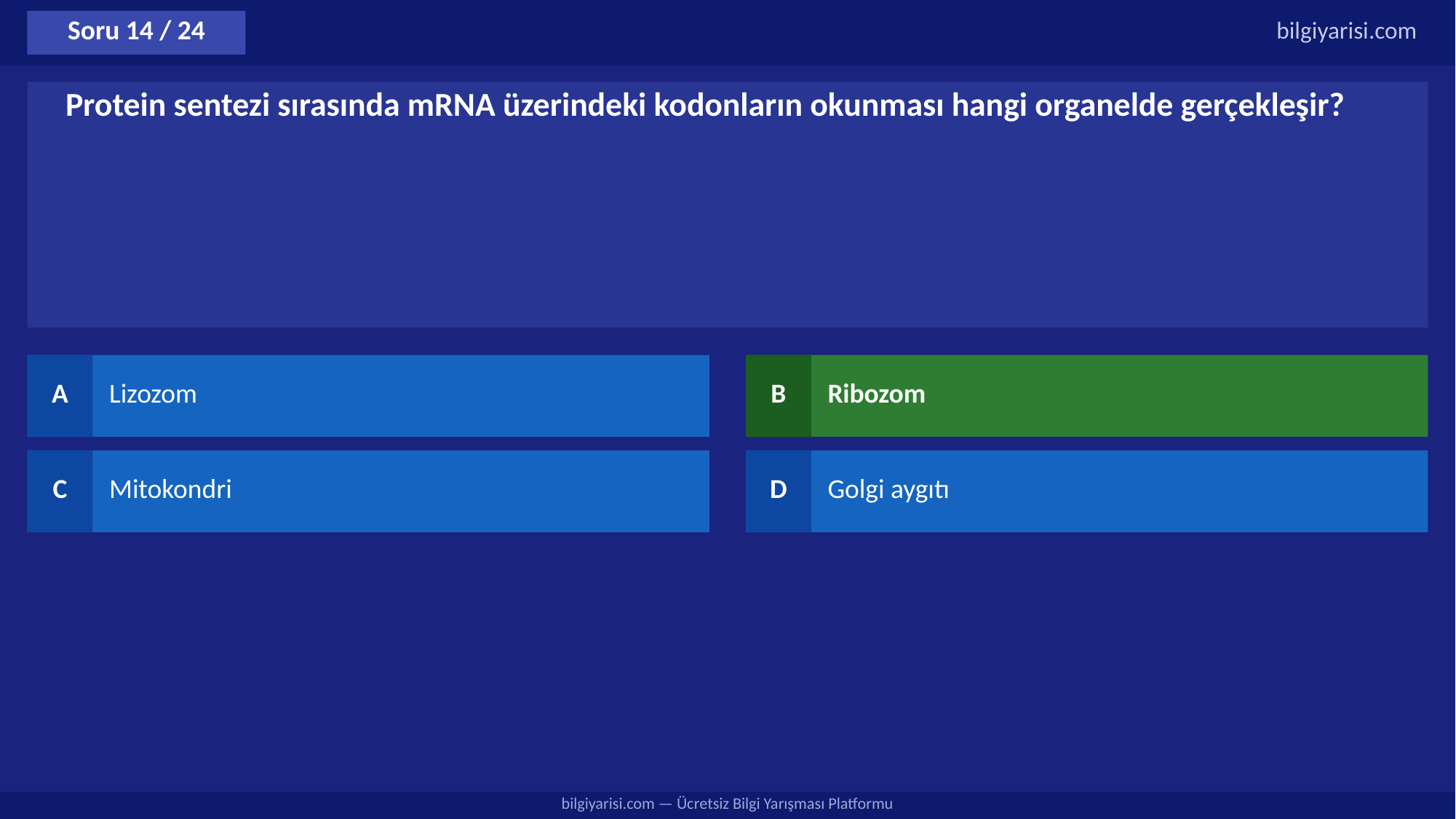

Soru 14 / 24
bilgiyarisi.com

Protein sentezi sırasında mRNA üzerindeki kodonların okunması hangi organelde gerçekleşir?

A
Lizozom

B
Ribozom

C
Mitokondri

D
Golgi aygıtı
bilgiyarisi.com — Ücretsiz Bilgi Yarışması Platformu